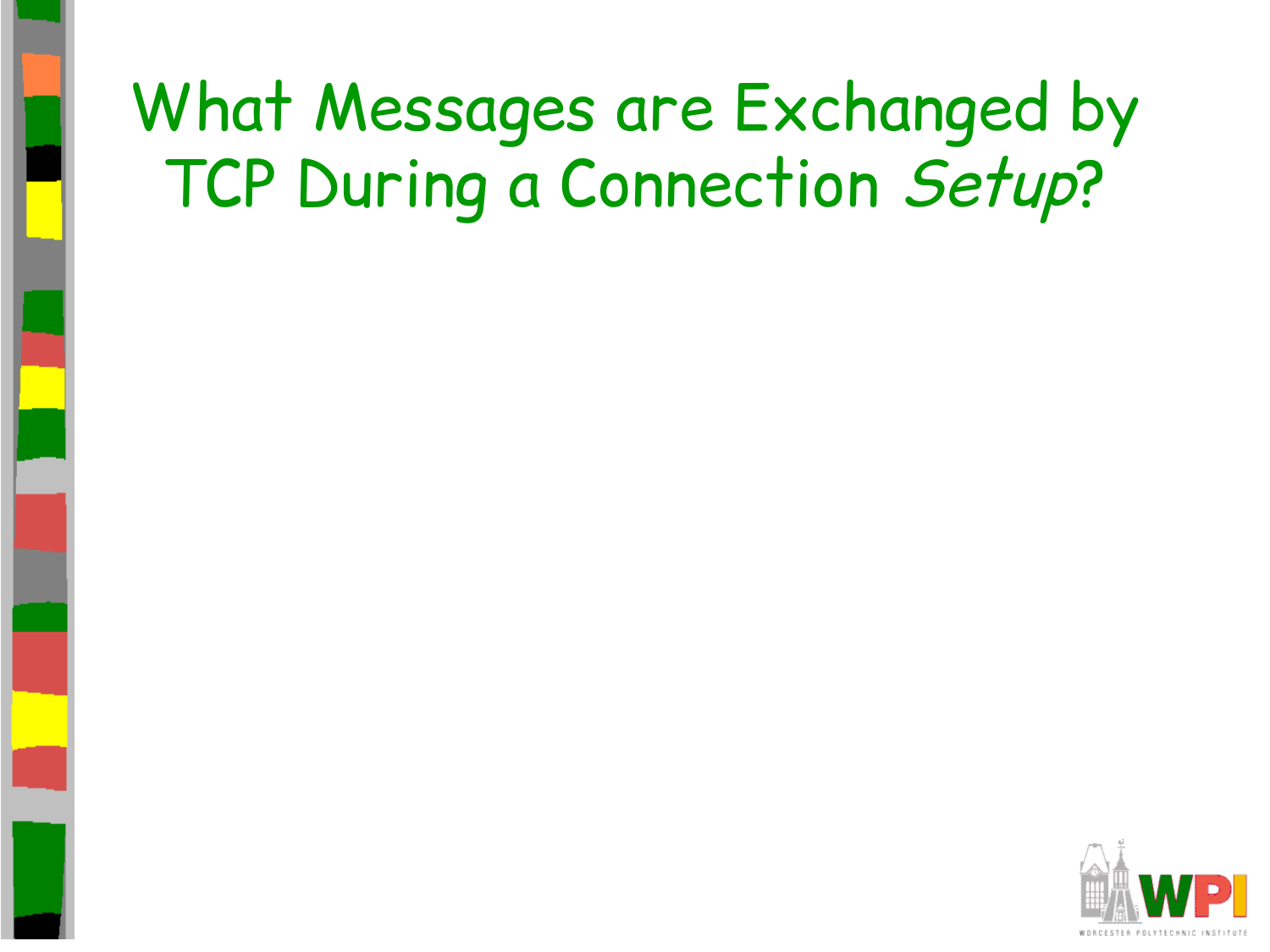

# What Messages are Exchanged by TCP During a Connection Setup?